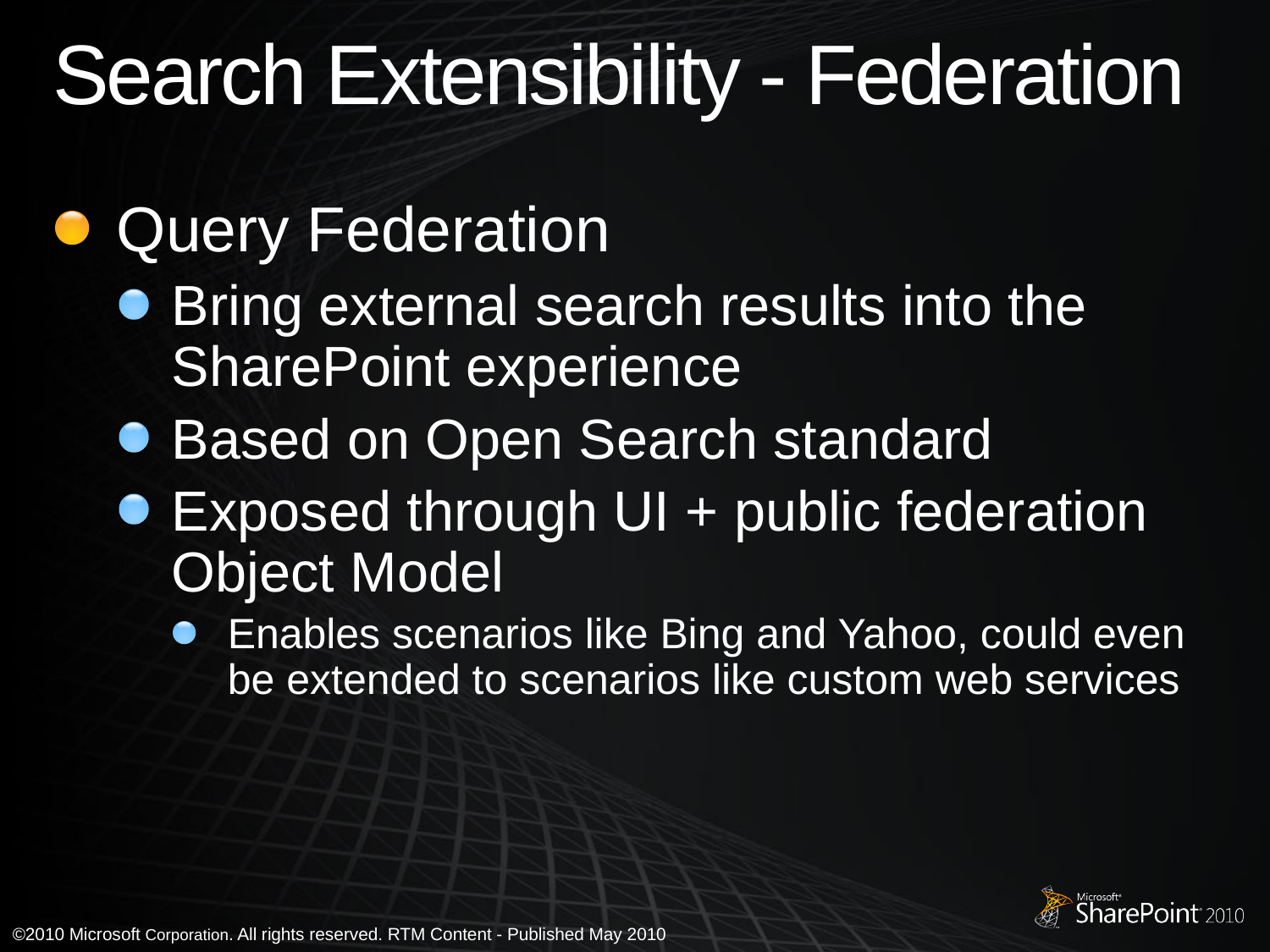

# Search Extensibility - Federation
Query Federation
Bring external search results into the SharePoint experience
Based on Open Search standard
Exposed through UI + public federation Object Model
Enables scenarios like Bing and Yahoo, could even be extended to scenarios like custom web services